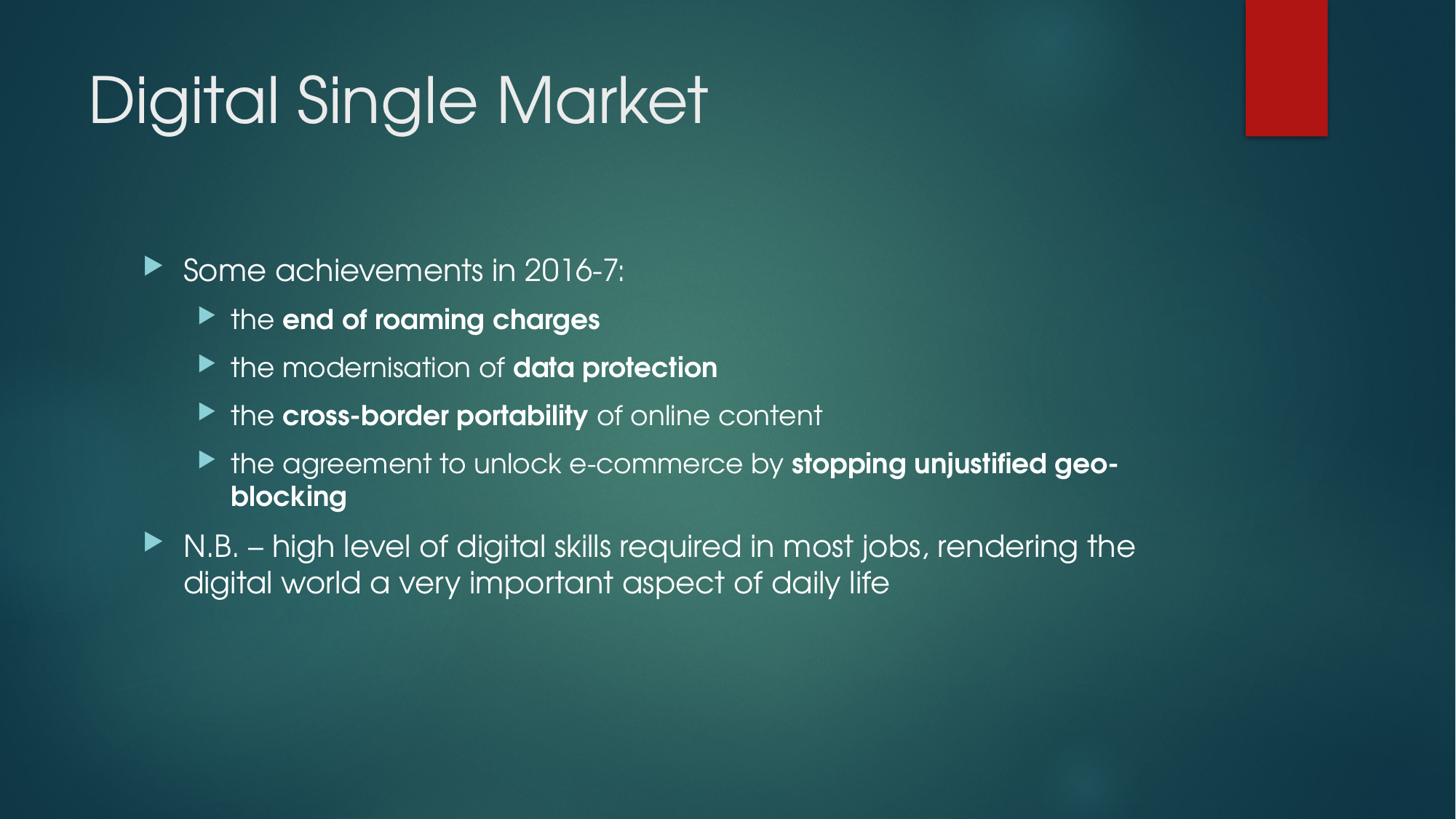

# Digital Single Market
Some achievements in 2016-7:
the end of roaming charges
the modernisation of data protection
the cross-border portability of online content
the agreement to unlock e-commerce by stopping unjustified geo-blocking
N.B. – high level of digital skills required in most jobs, rendering the digital world a very important aspect of daily life